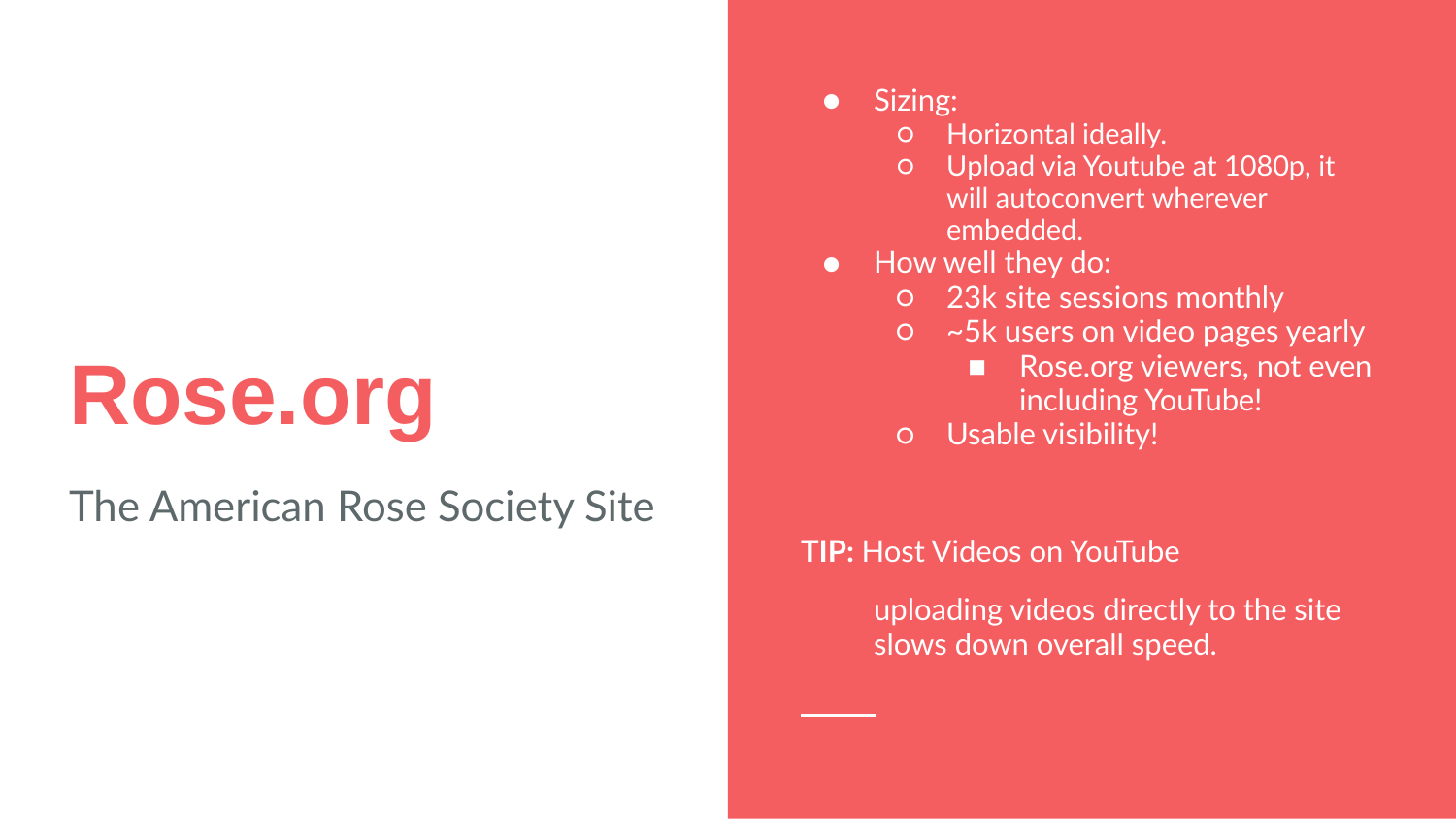

Sizing:
Horizontal ideally.
Upload via Youtube at 1080p, it will autoconvert wherever embedded.
How well they do:
23k site sessions monthly
~5k users on video pages yearly
Rose.org viewers, not even including YouTube!
Usable visibility!

TIP: Host Videos on YouTube
uploading videos directly to the site slows down overall speed.
# Rose.org
The American Rose Society Site